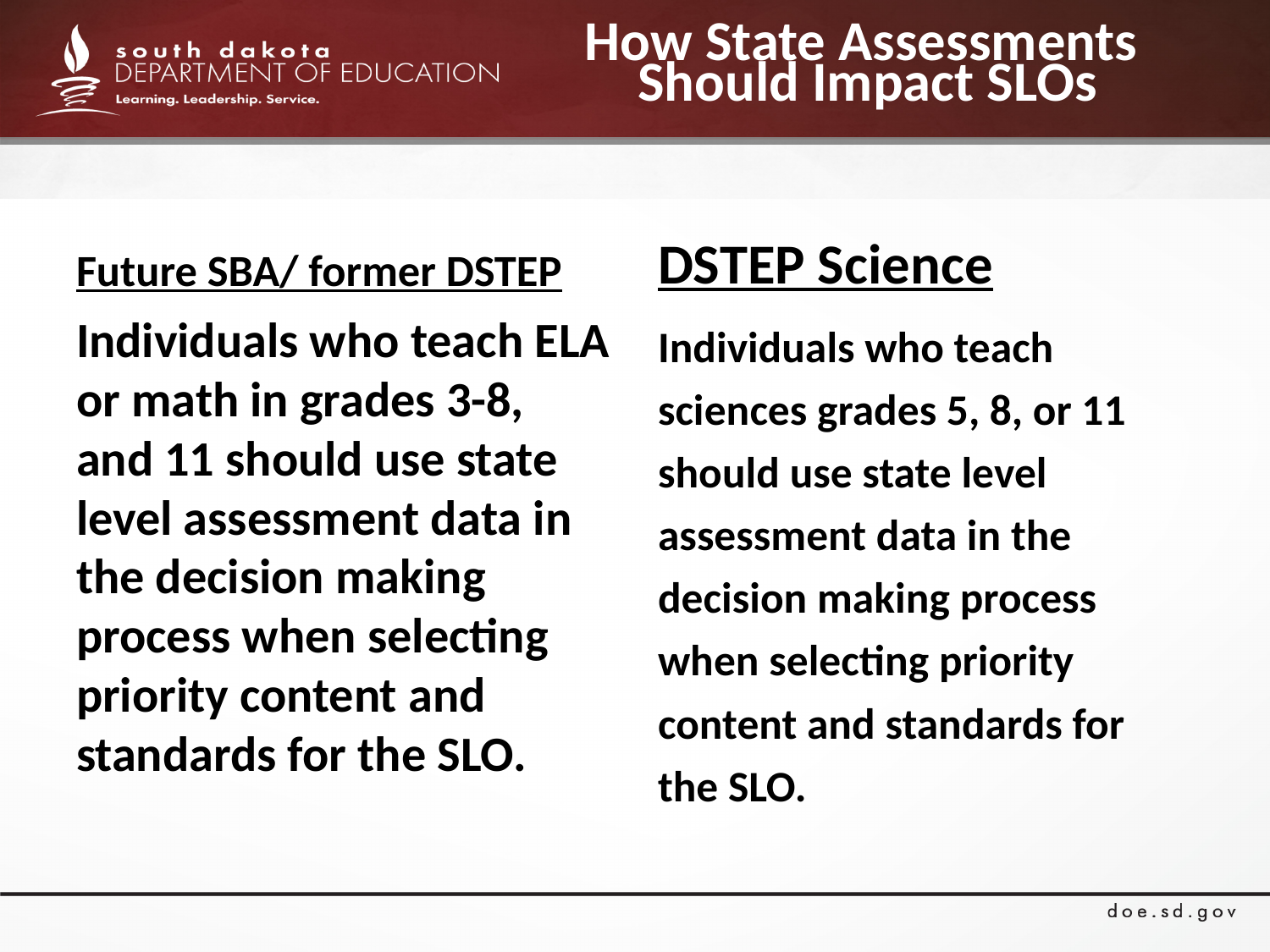

# How State Assessments Should Impact SLOs
Future SBA/ former DSTEP
DSTEP Science
Individuals who teach sciences grades 5, 8, or 11 should use state level assessment data in the decision making process when selecting priority content and standards for the SLO.

Individuals who teach ELA or math in grades 3-8, and 11 should use state level assessment data in the decision making process when selecting priority content and standards for the SLO.